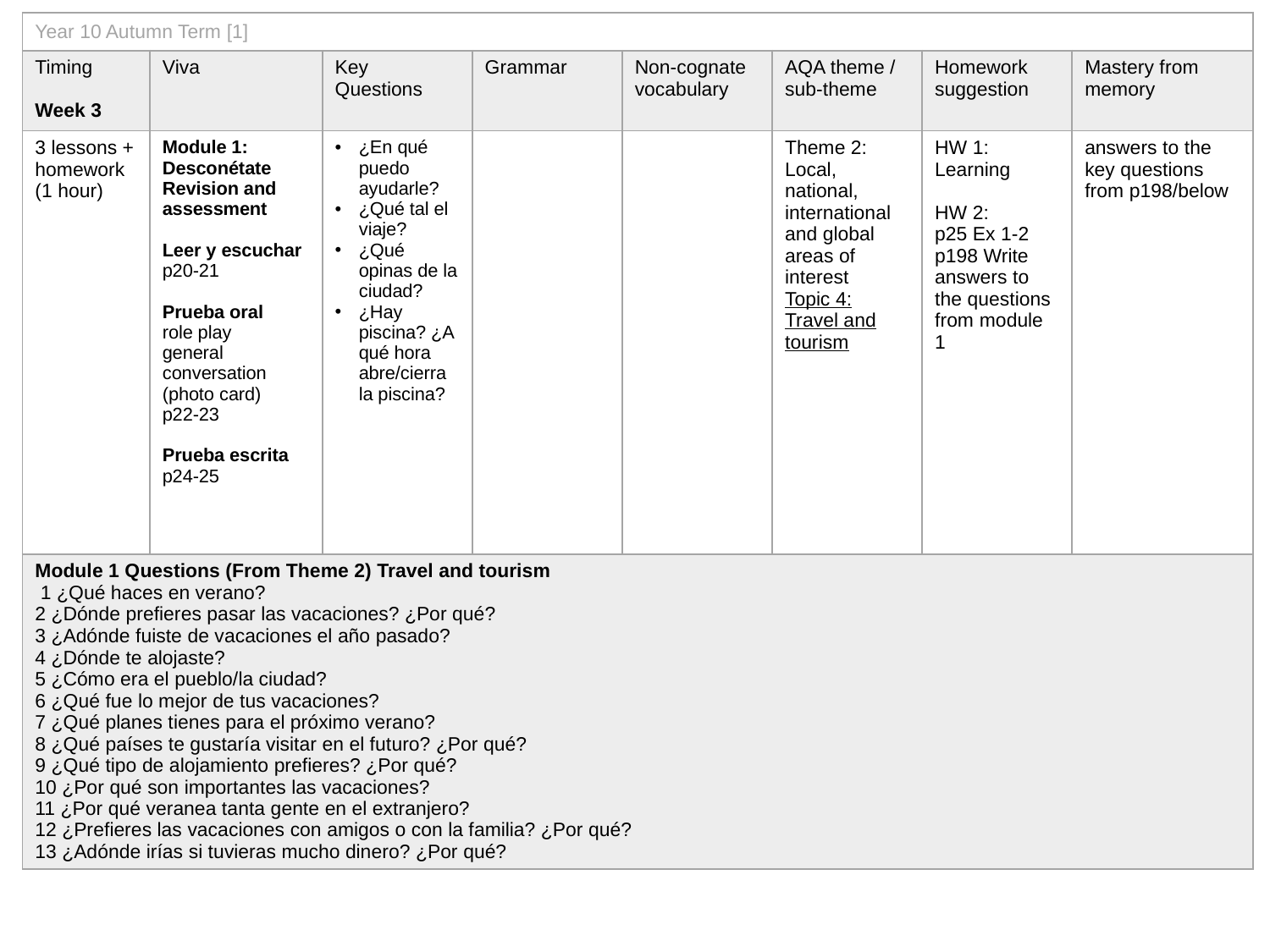

| Year 10 Autumn Term [1] |  |  |  |  |  |  |  |
| --- | --- | --- | --- | --- | --- | --- | --- |
| Timing Week 3 | Viva | Key Questions | Grammar | Non-cognate vocabulary | AQA theme / sub-theme | Homework suggestion | Mastery from memory |
| 3 lessons + homework (1 hour) | Module 1: Desconétate Revision and assessment Leer y escuchar p20-21 Prueba oral role play general conversation (photo card) p22-23 Prueba escrita p24-25 | ¿En qué puedo ayudarle? ¿Qué tal el viaje? ¿Qué opinas de la ciudad? ¿Hay piscina? ¿A qué hora abre/cierra la piscina? |  |  | Theme 2: Local, national, international and global areas of interest Topic 4: Travel and tourism | HW 1: Learning HW 2: p25 Ex 1-2 p198 Write answers to the questions from module 1 | answers to the key questions from p198/below |
| Module 1 Questions (From Theme 2) Travel and tourism  1 ¿Qué haces en verano? 2 ¿Dónde prefieres pasar las vacaciones? ¿Por qué? 3 ¿Adónde fuiste de vacaciones el año pasado? 4 ¿Dónde te alojaste? 5 ¿Cómo era el pueblo/la ciudad? 6 ¿Qué fue lo mejor de tus vacaciones? 7 ¿Qué planes tienes para el próximo verano? 8 ¿Qué países te gustaría visitar en el futuro? ¿Por qué? 9 ¿Qué tipo de alojamiento prefieres? ¿Por qué? 10 ¿Por qué son importantes las vacaciones? 11 ¿Por qué veranea tanta gente en el extranjero? 12 ¿Prefieres las vacaciones con amigos o con la familia? ¿Por qué? 13 ¿Adónde irías si tuvieras mucho dinero? ¿Por qué? |  |  |  |  |  |  |  |